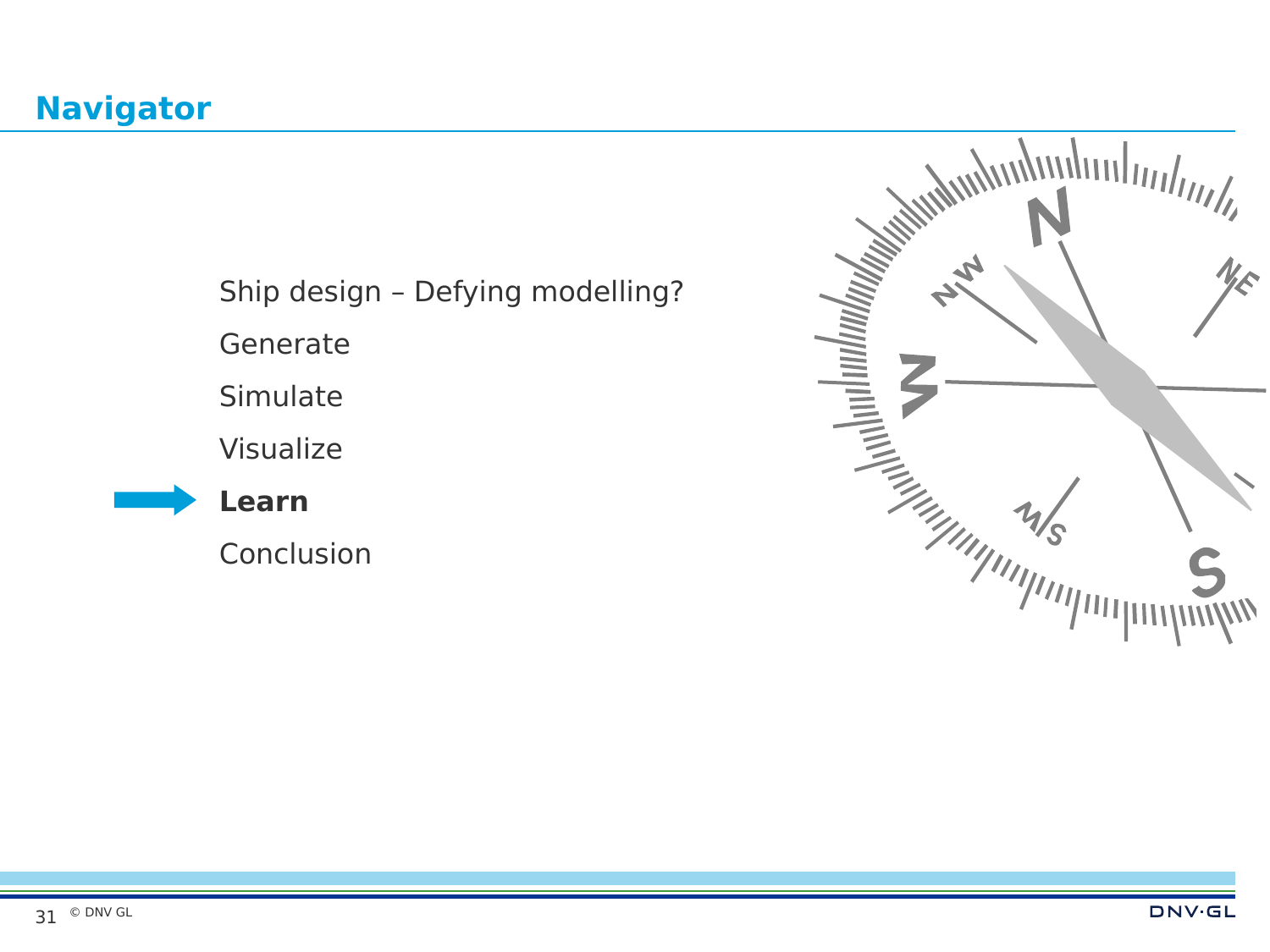

# Navigator

Ship design – Defying modelling?
Generate
Simulate
Visualize
Learn
Conclusion

31